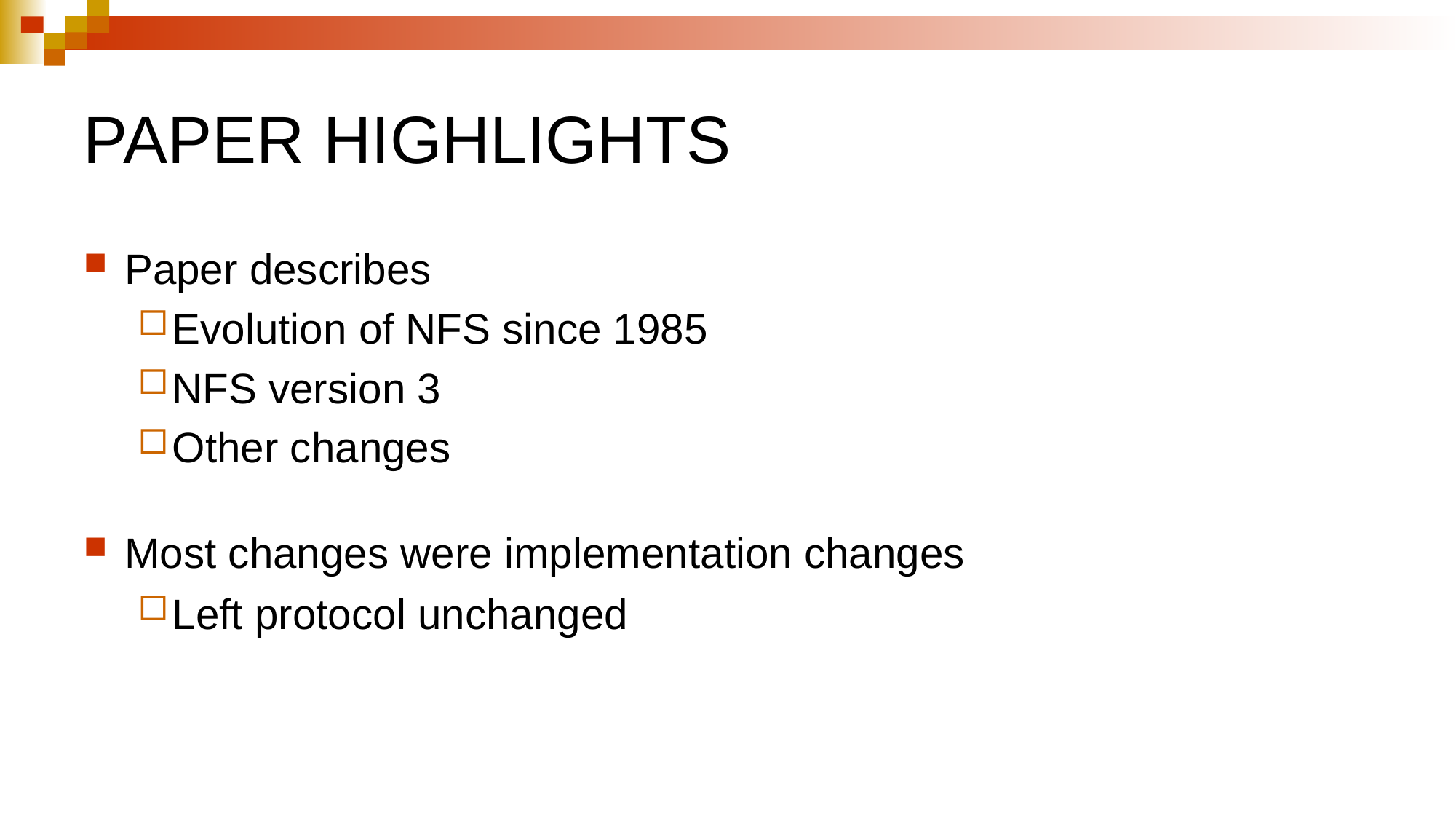

# PAPER HIGHLIGHTS
Paper describes
Evolution of NFS since 1985
NFS version 3
Other changes
Most changes were implementation changes
Left protocol unchanged